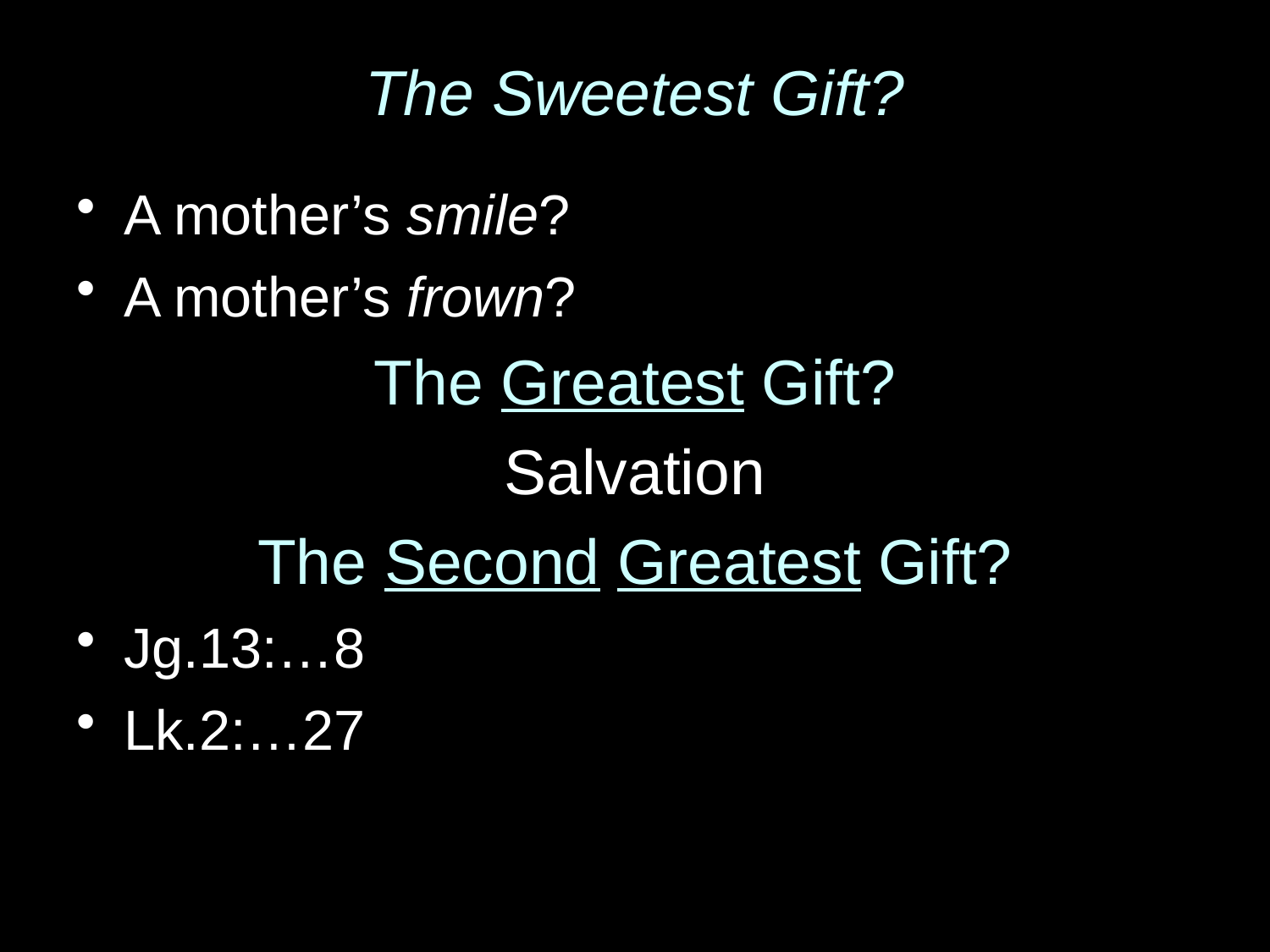

# The Sweetest Gift?
A mother’s smile?
A mother’s frown?
The Greatest Gift?
Salvation
The Second Greatest Gift?
Jg.13:…8
Lk.2:…27